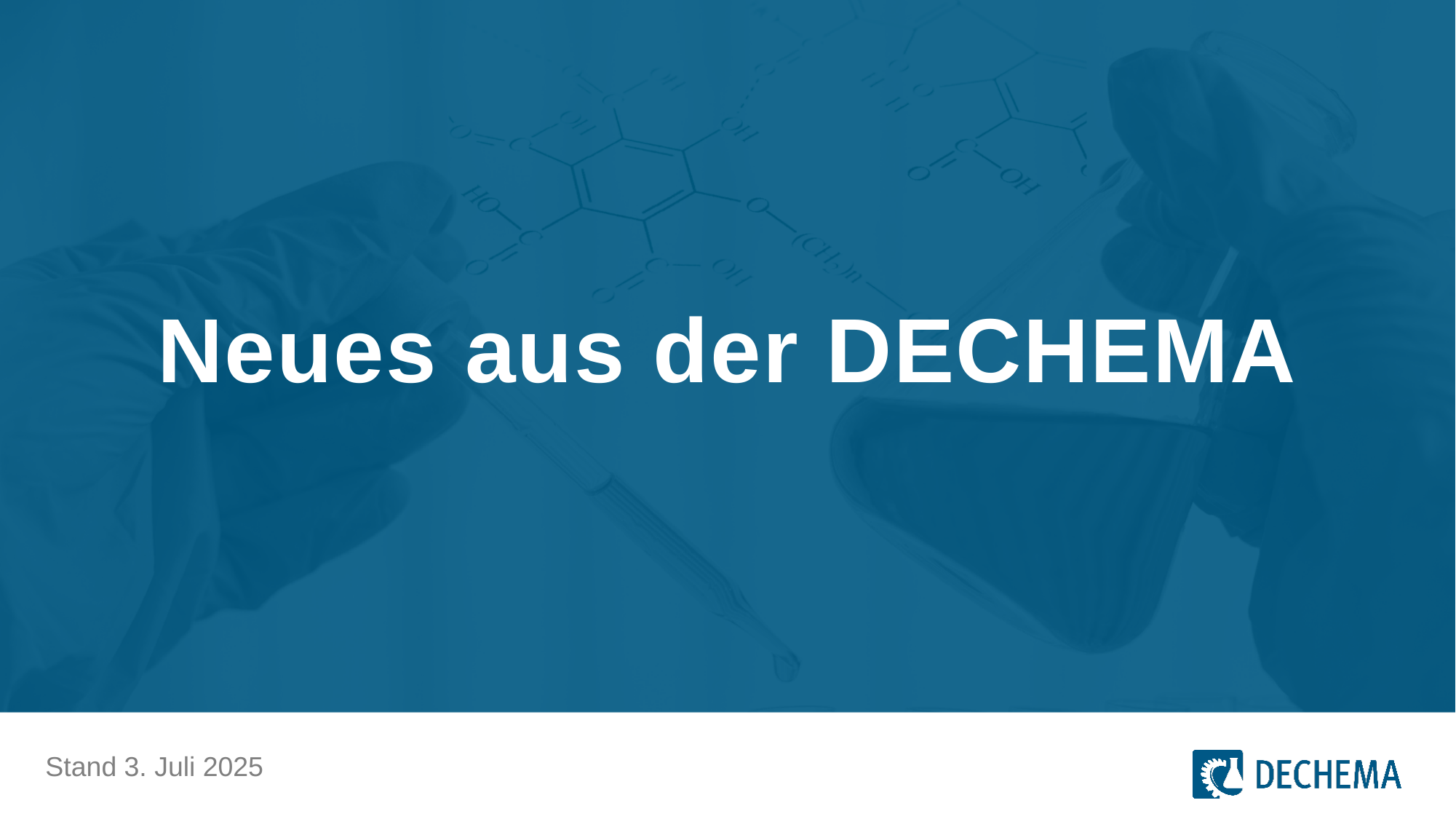

# Neues aus der DECHEMA
Stand 3. Juli 2025